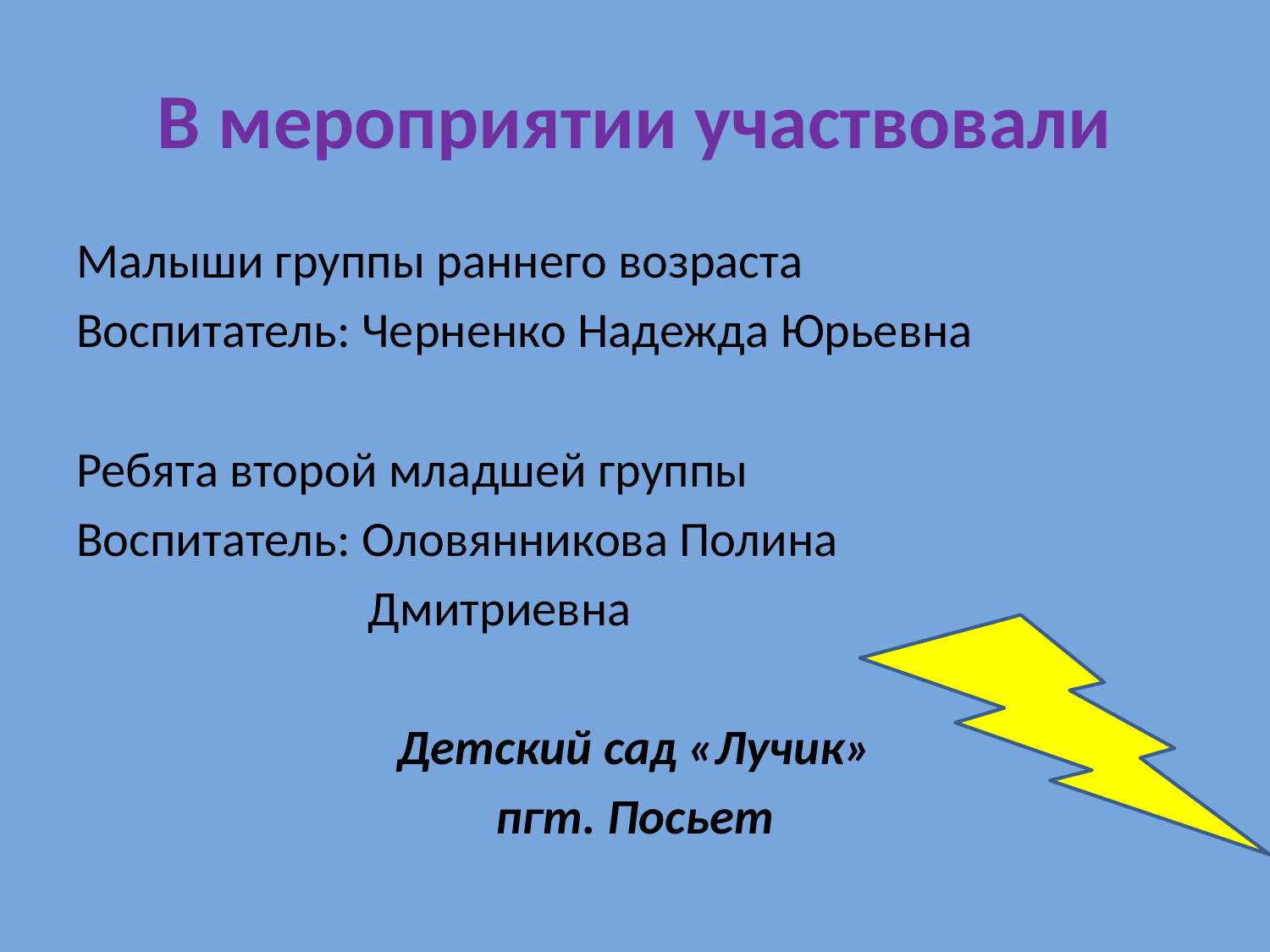

# В мероприятии участвовали
Малыши группы раннего возраста
Воспитатель: Черненко Надежда Юрьевна

Ребята второй младшей группы
Воспитатель: Оловянникова Полина
                          Дмитриевна

Детский сад «Лучик»
пгт. Посьет